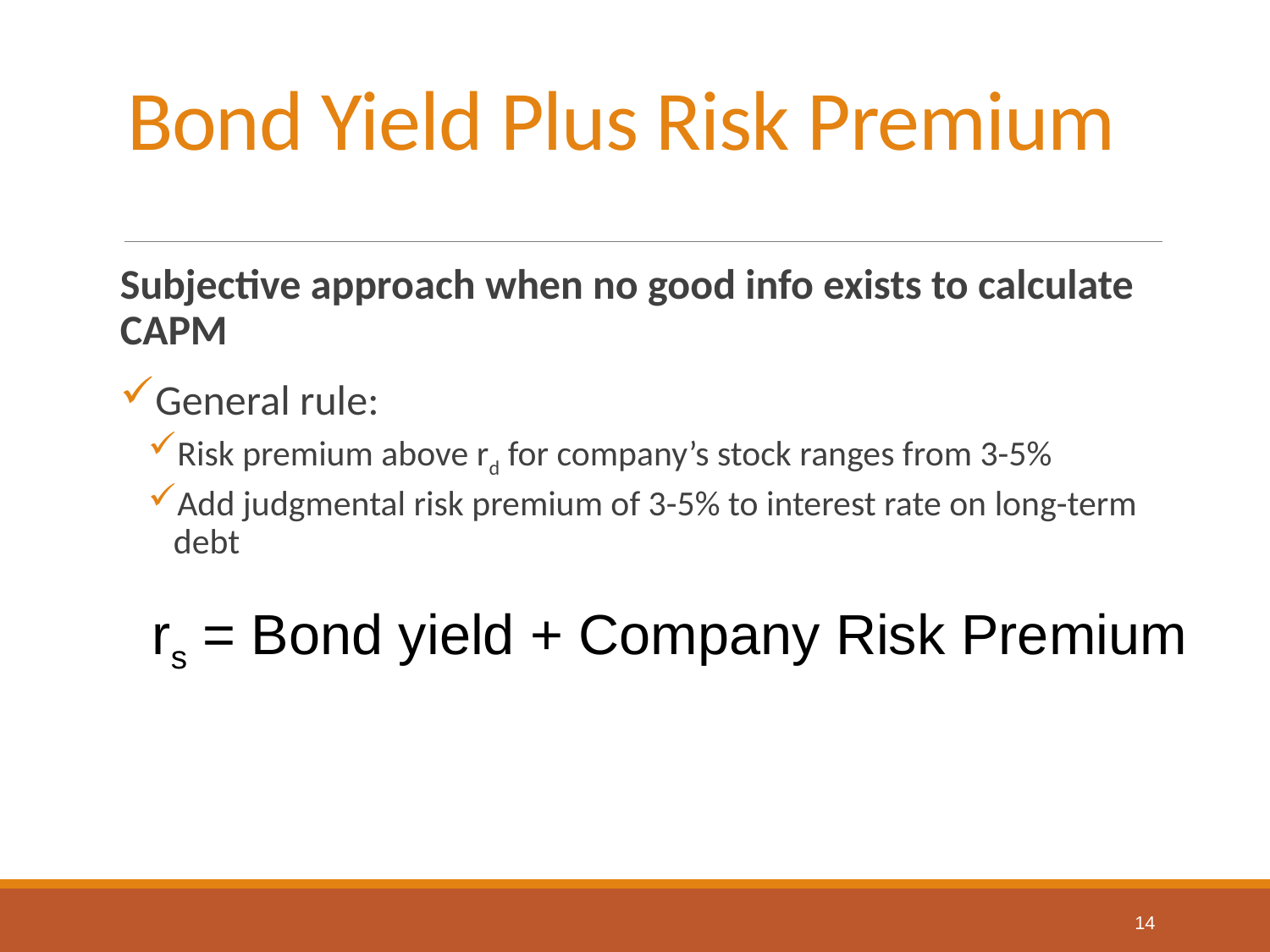

# Bond Yield Plus Risk Premium
Subjective approach when no good info exists to calculate CAPM
General rule:
Risk premium above rd for company’s stock ranges from 3-5%
Add judgmental risk premium of 3-5% to interest rate on long-term debt
rs = Bond yield + Company Risk Premium
14